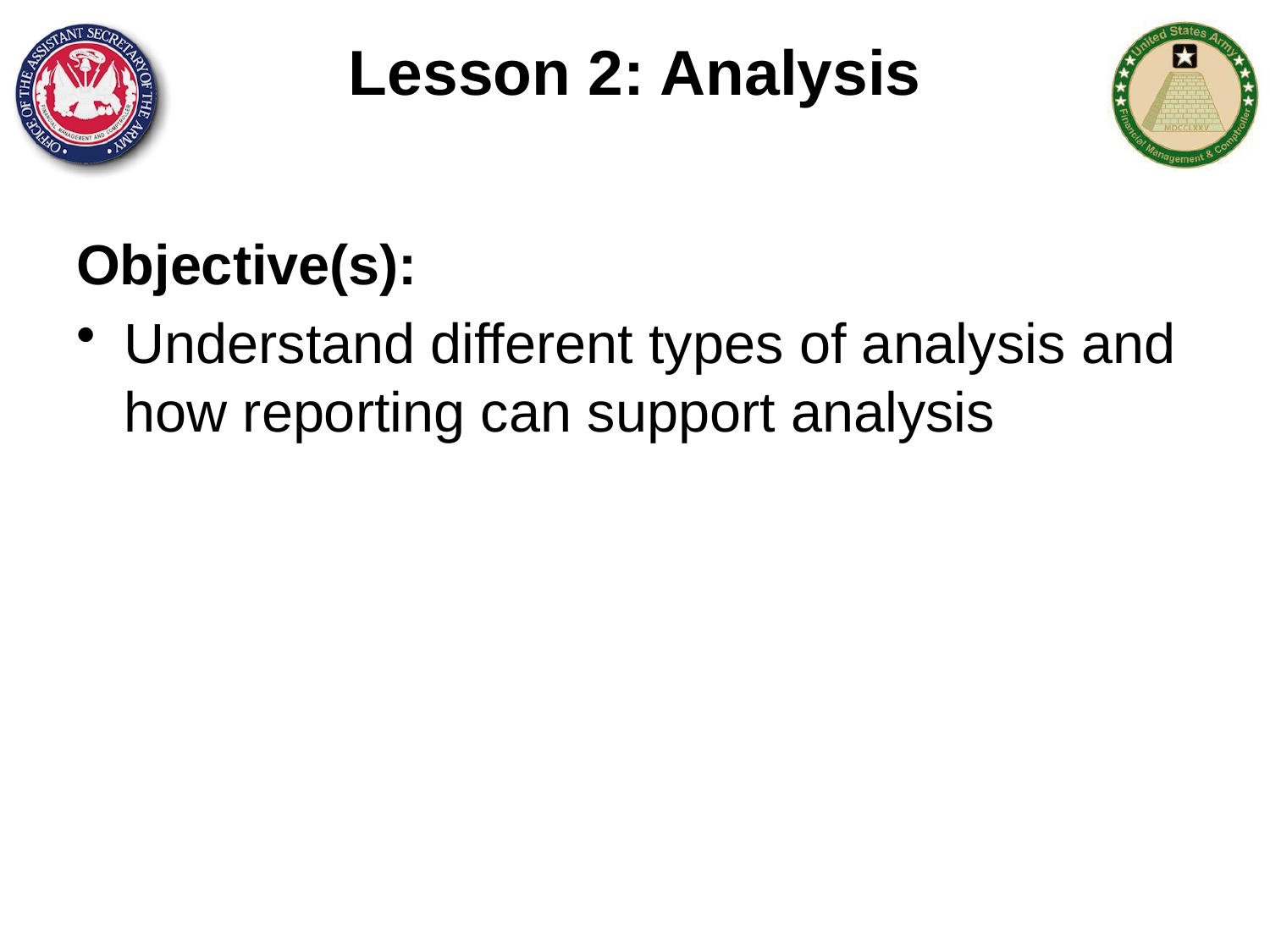

# Lesson 2: Analysis
Objective(s):
Understand different types of analysis and how reporting can support analysis